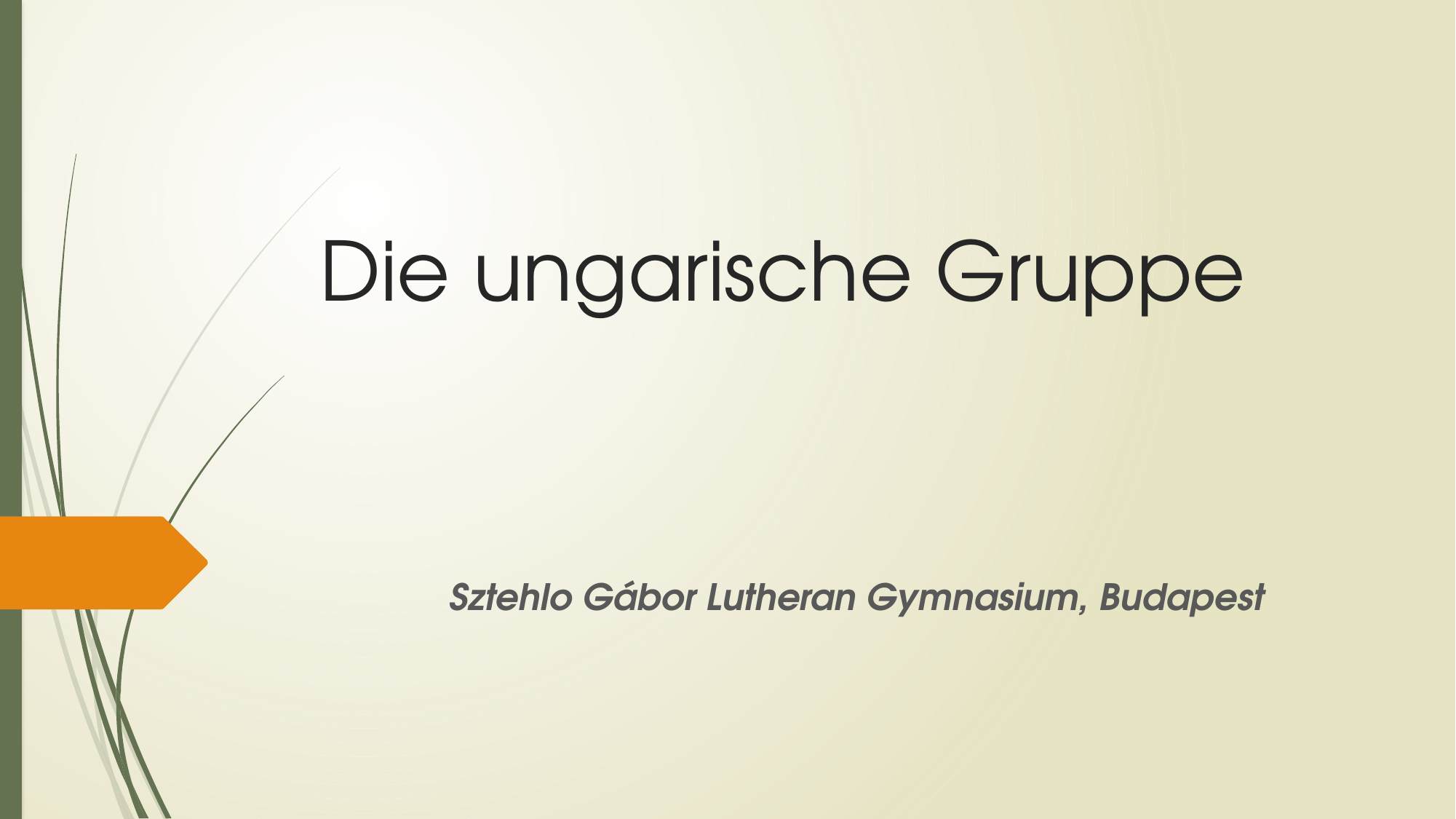

# Die ungarische Gruppe
Sztehlo Gábor Lutheran Gymnasium, Budapest